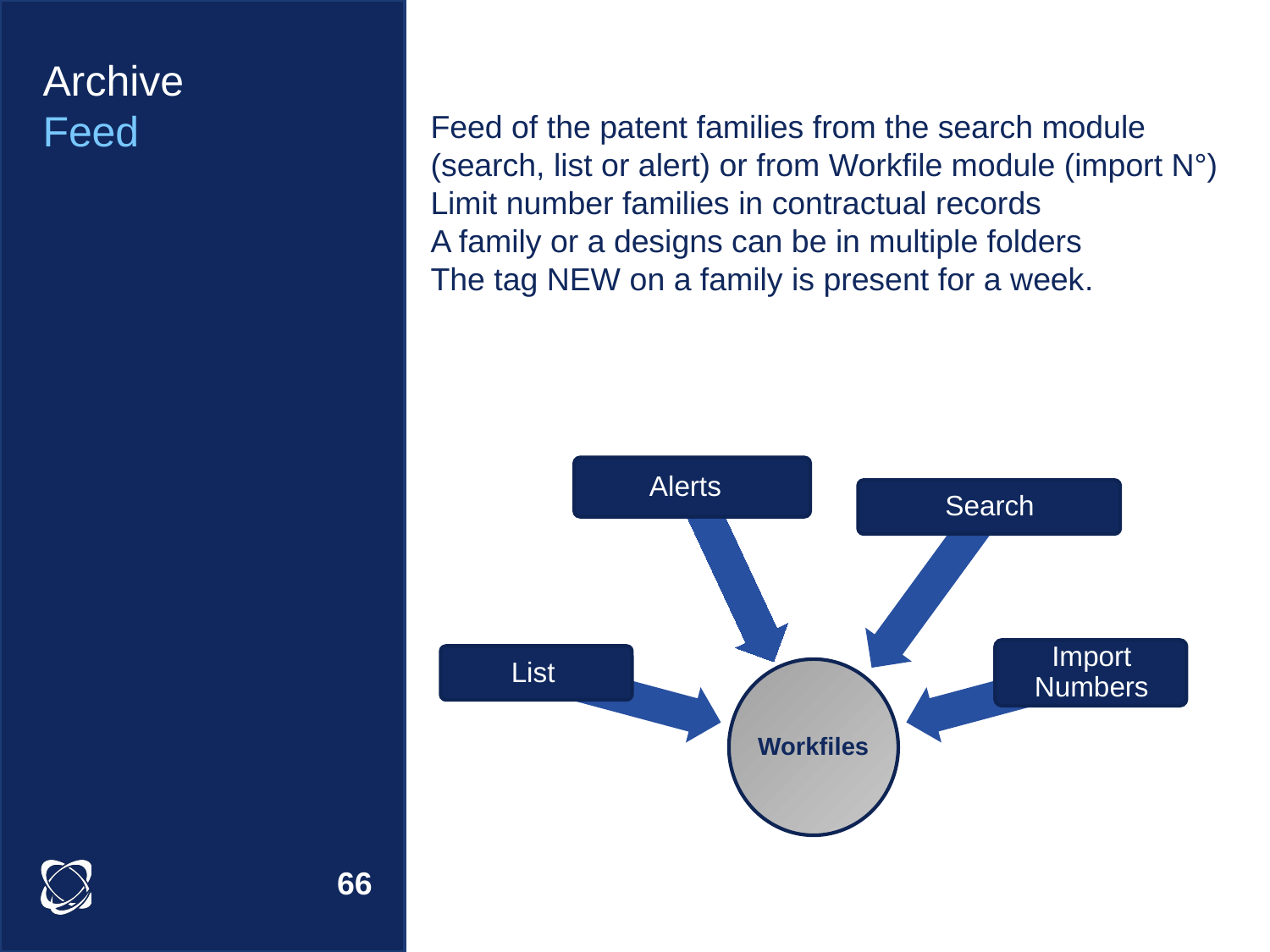

Archive
Feed
Feed of the patent families from the search module (search, list or alert) or from Workfile module (import N°)
Limit number families in contractual records
A family or a designs can be in multiple folders
The tag NEW on a family is present for a week.

Workfiles
List
Alerts
Search
Import Numbers
66